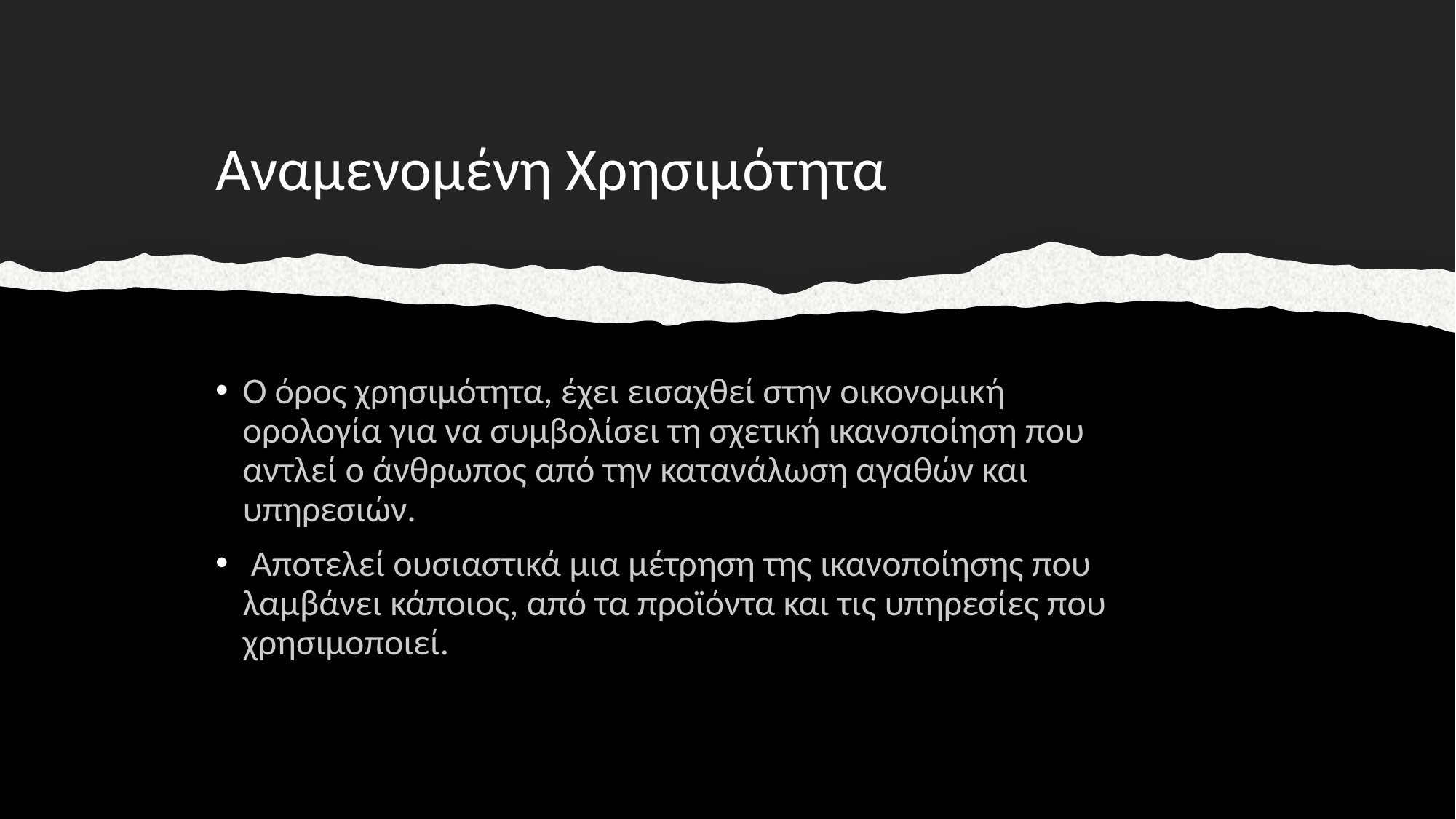

# Αναμενομένη Χρησιμότητα

Ο όρος χρησιμότητα, έχει εισαχθεί στην οικονομική ορολογία για να συμβολίσει τη σχετική ικανοποίηση που αντλεί ο άνθρωπος από την κατανάλωση αγαθών και υπηρεσιών.
 Αποτελεί ουσιαστικά μια μέτρηση της ικανοποίησης που λαμβάνει κάποιος, από τα προϊόντα και τις υπηρεσίες που χρησιμοποιεί.